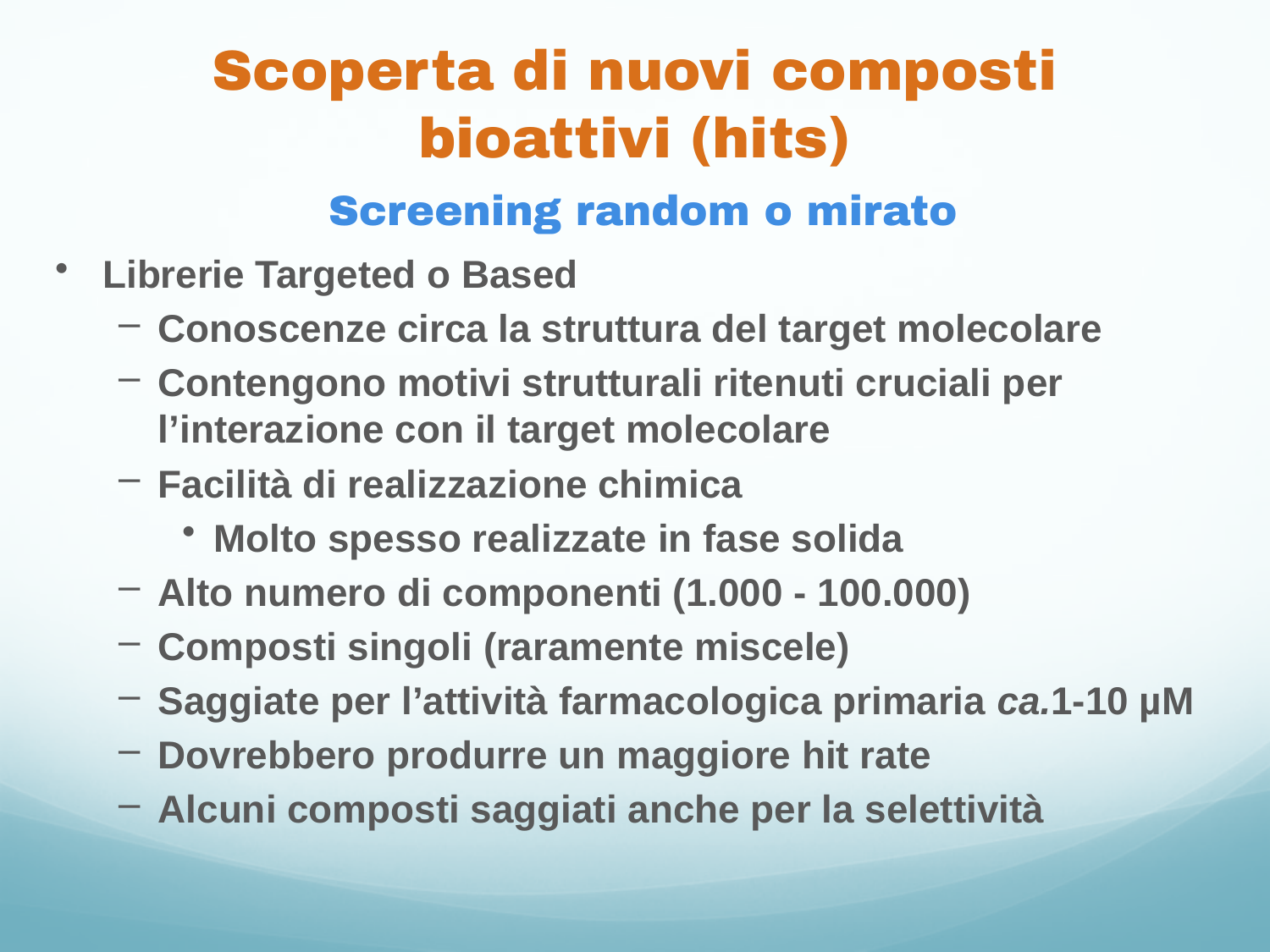

# Scoperta di nuovi composti bioattivi (hits) Screening random o mirato
Librerie Targeted o Based
Conoscenze circa la struttura del target molecolare
Contengono motivi strutturali ritenuti cruciali per l’interazione con il target molecolare
Facilità di realizzazione chimica
Molto spesso realizzate in fase solida
Alto numero di componenti (1.000 - 100.000)
Composti singoli (raramente miscele)
Saggiate per l’attività farmacologica primaria ca.1-10 µM
Dovrebbero produrre un maggiore hit rate
Alcuni composti saggiati anche per la selettività